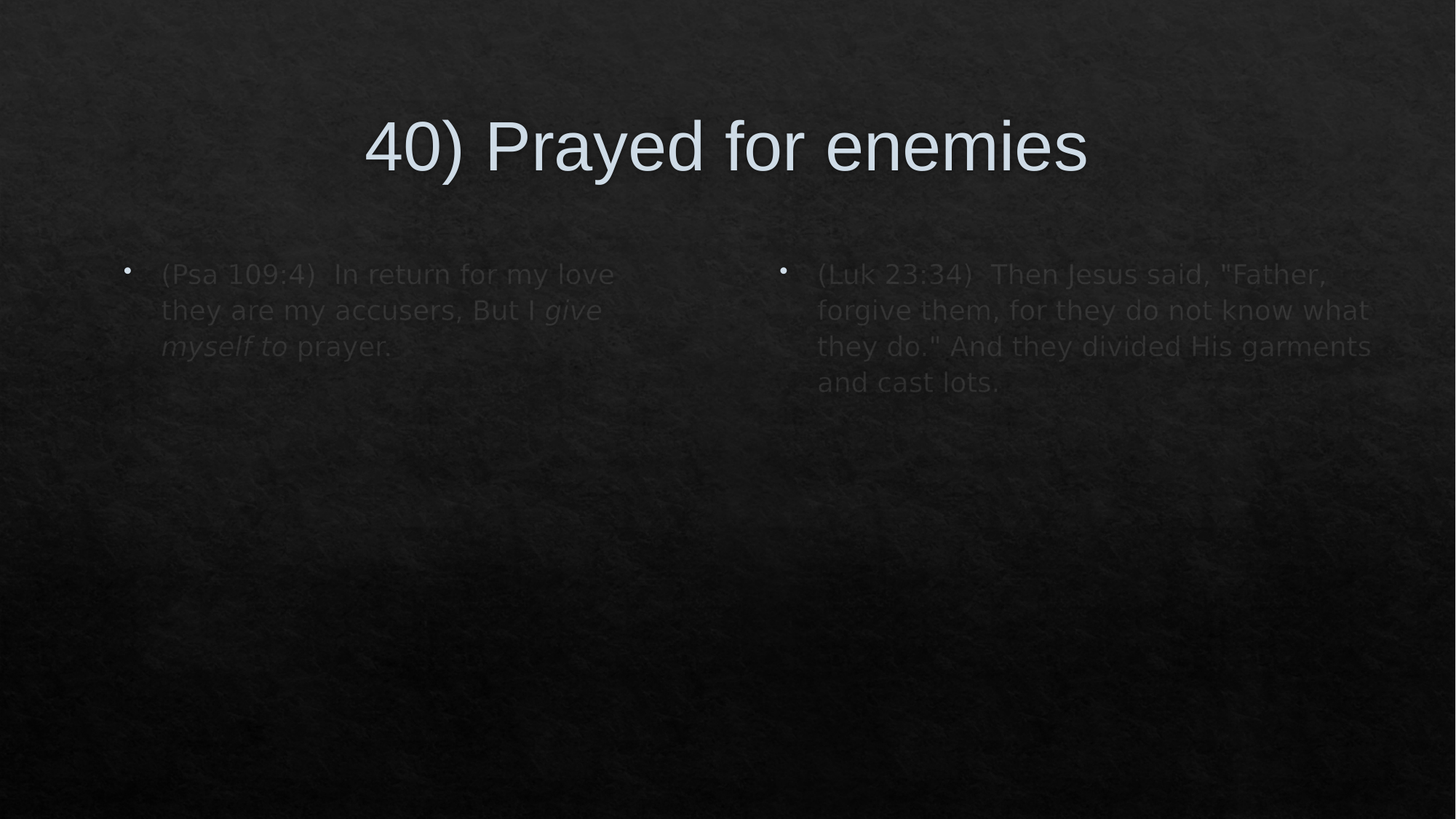

# 40) Prayed for enemies
(Psa 109:4)  In return for my love they are my accusers, But I give myself to prayer.

(Luk 23:34)  Then Jesus said, "Father, forgive them, for they do not know what they do." And they divided His garments and cast lots.